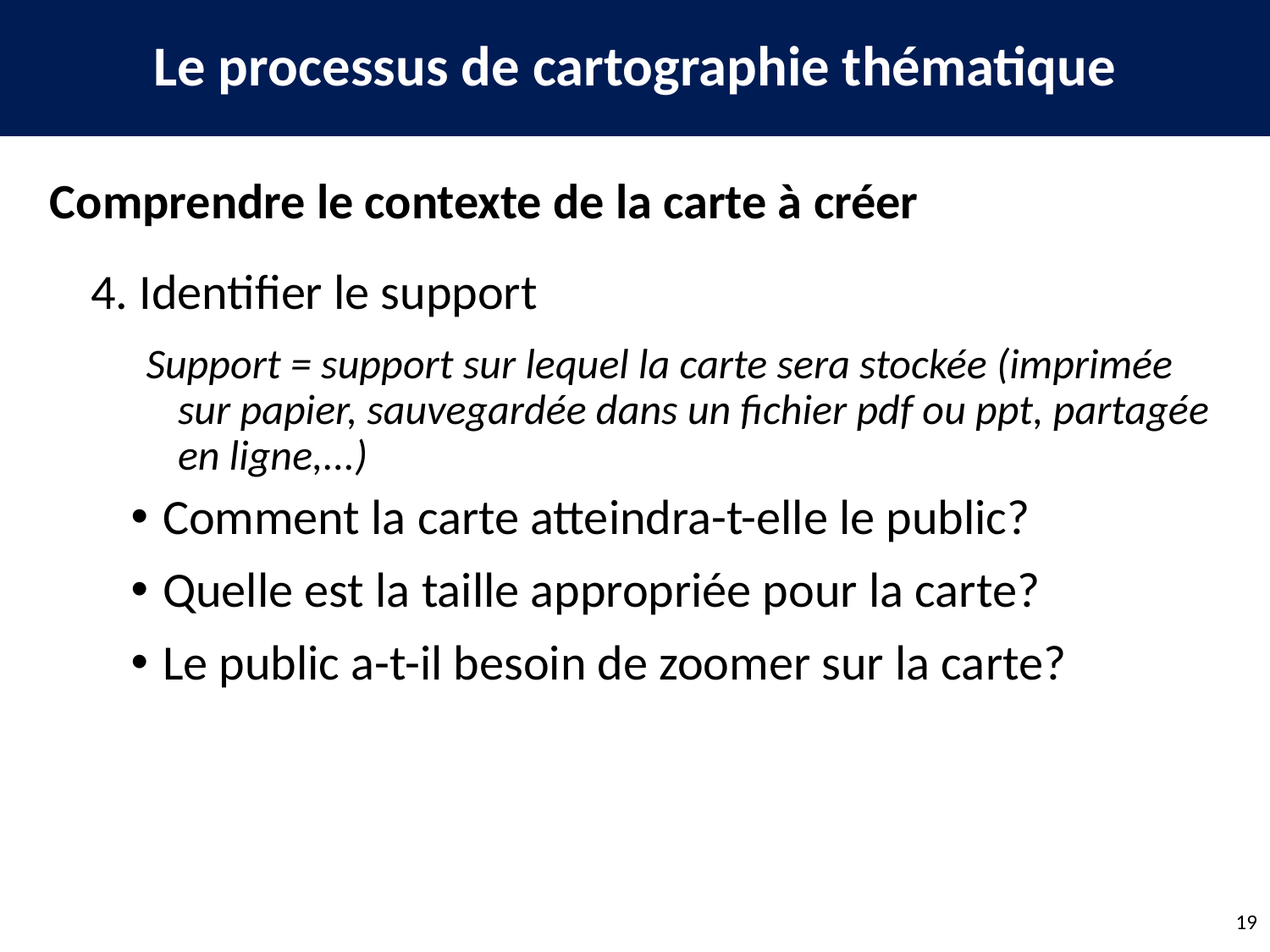

Le processus de cartographie thématique
Comprendre le contexte de la carte à créer
4. Identifier le support
Support = support sur lequel la carte sera stockée (imprimée sur papier, sauvegardée dans un fichier pdf ou ppt, partagée en ligne,...)
Comment la carte atteindra-t-elle le public?
Quelle est la taille appropriée pour la carte?
Le public a-t-il besoin de zoomer sur la carte?
19